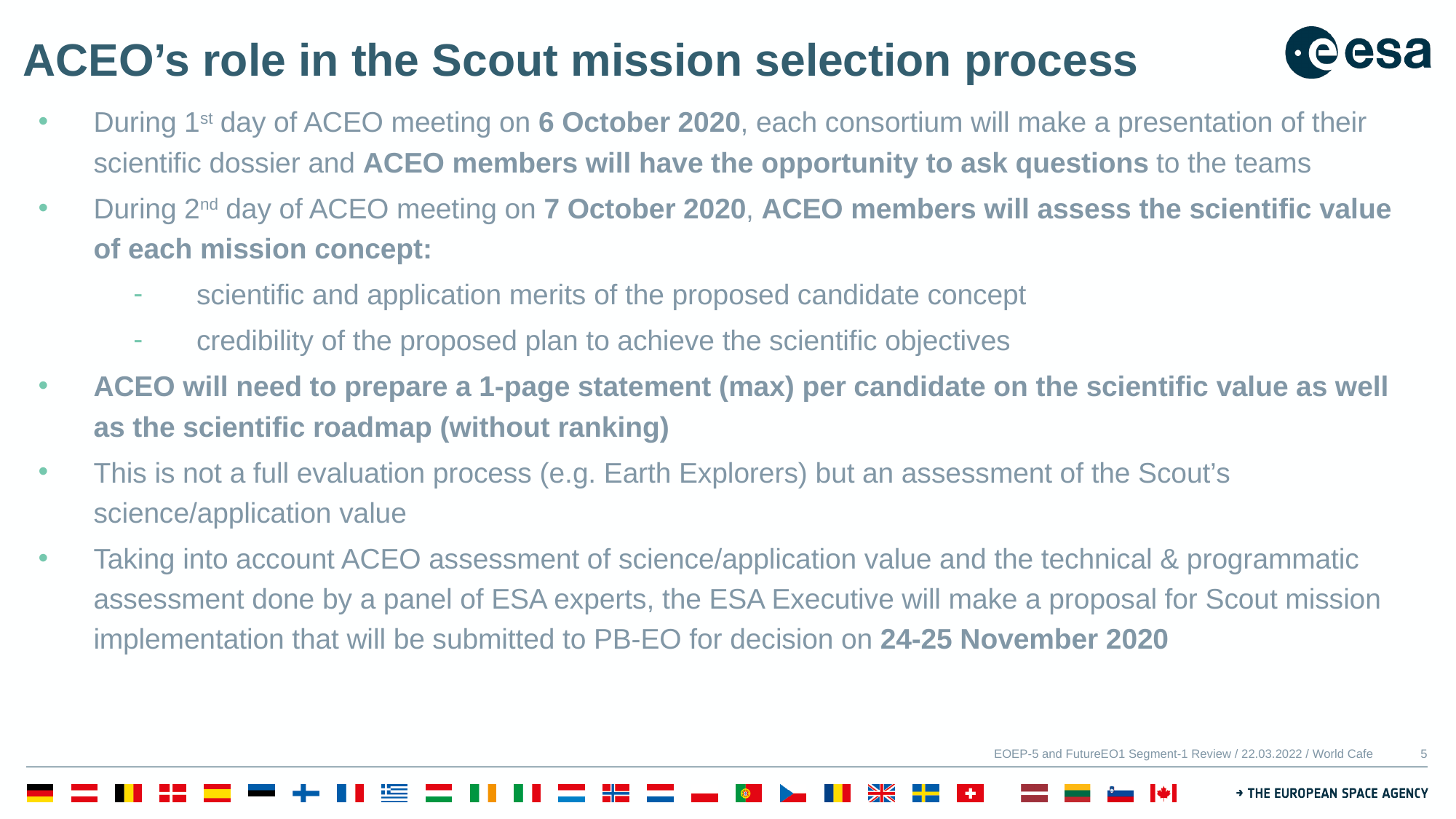

# ACEO’s role in the Scout mission selection process
During 1st day of ACEO meeting on 6 October 2020, each consortium will make a presentation of their scientific dossier and ACEO members will have the opportunity to ask questions to the teams
During 2nd day of ACEO meeting on 7 October 2020, ACEO members will assess the scientific value of each mission concept:
 scientific and application merits of the proposed candidate concept
 credibility of the proposed plan to achieve the scientific objectives
ACEO will need to prepare a 1-page statement (max) per candidate on the scientific value as well as the scientific roadmap (without ranking)
This is not a full evaluation process (e.g. Earth Explorers) but an assessment of the Scout’s science/application value
Taking into account ACEO assessment of science/application value and the technical & programmatic assessment done by a panel of ESA experts, the ESA Executive will make a proposal for Scout mission implementation that will be submitted to PB-EO for decision on 24-25 November 2020